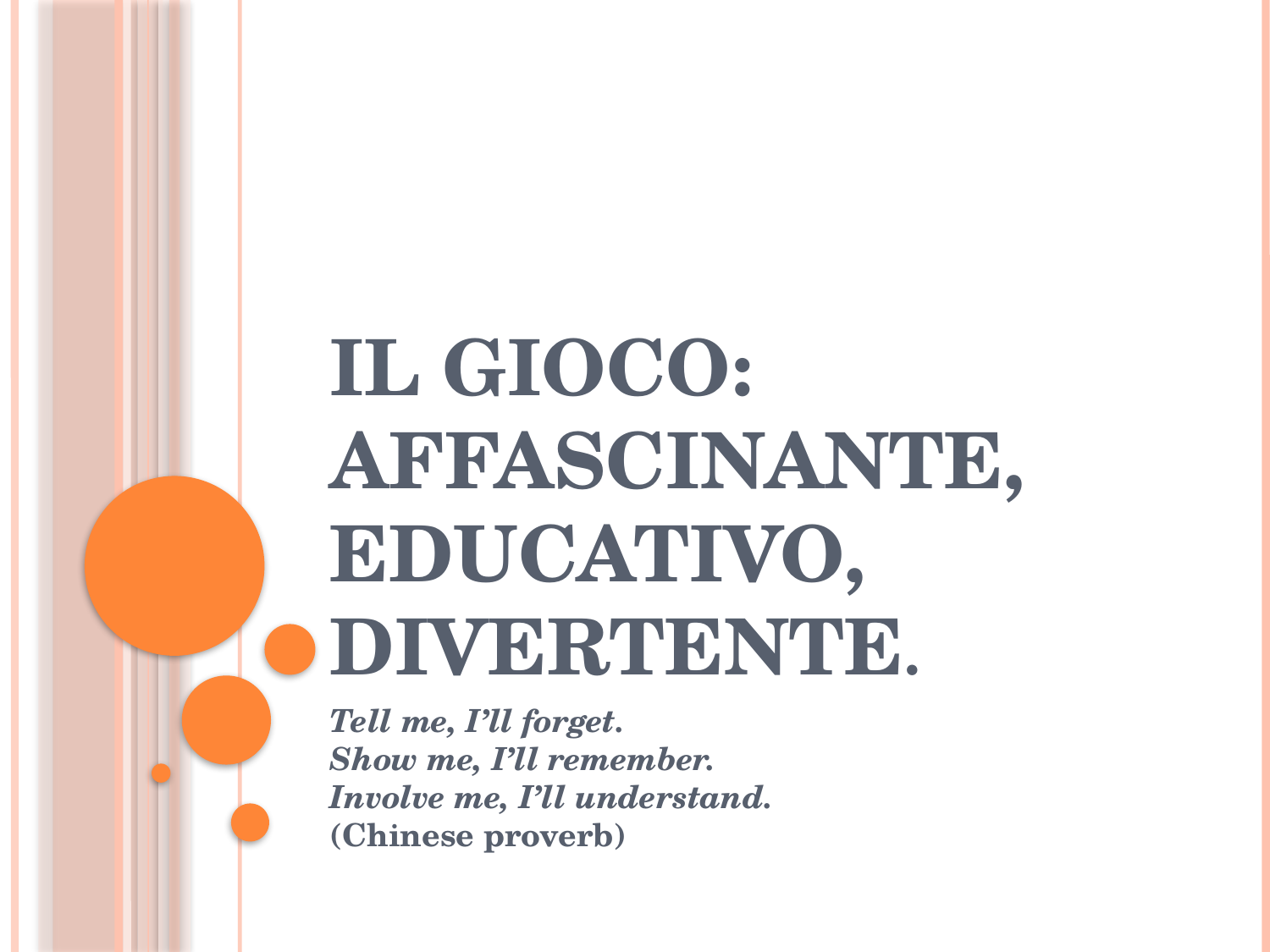

# Il gioco: affascinante, educativo, divertente.
Tell me, I’ll forget.
Show me, I’ll remember.
Involve me, I’ll understand.
(Chinese proverb)